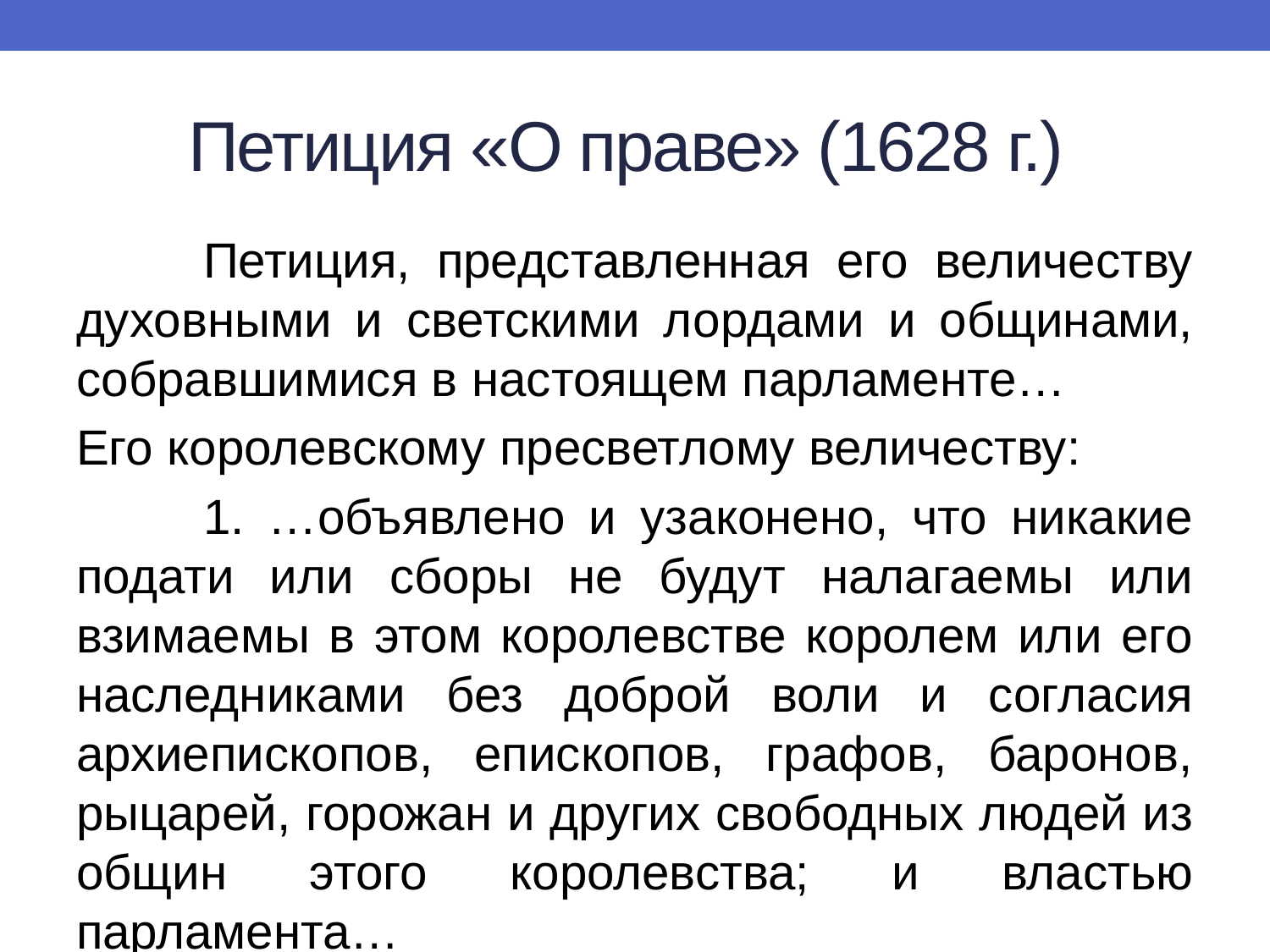

# Петиция «О праве» (1628 г.)
	Петиция, представленная его величеству духовными и светскими лордами и общинами, собравшимися в настоящем парламенте…
Его королевскому пресветлому величеству:
	1. …объявлено и узаконено, что никакие подати или сборы не будут налагаемы или взимаемы в этом королевстве королем или его наследниками без доброй воли и согласия архиепископов, епископов, графов, баронов, рыцарей, горожан и других свободных людей из общин этого королевства; и властью парламента…